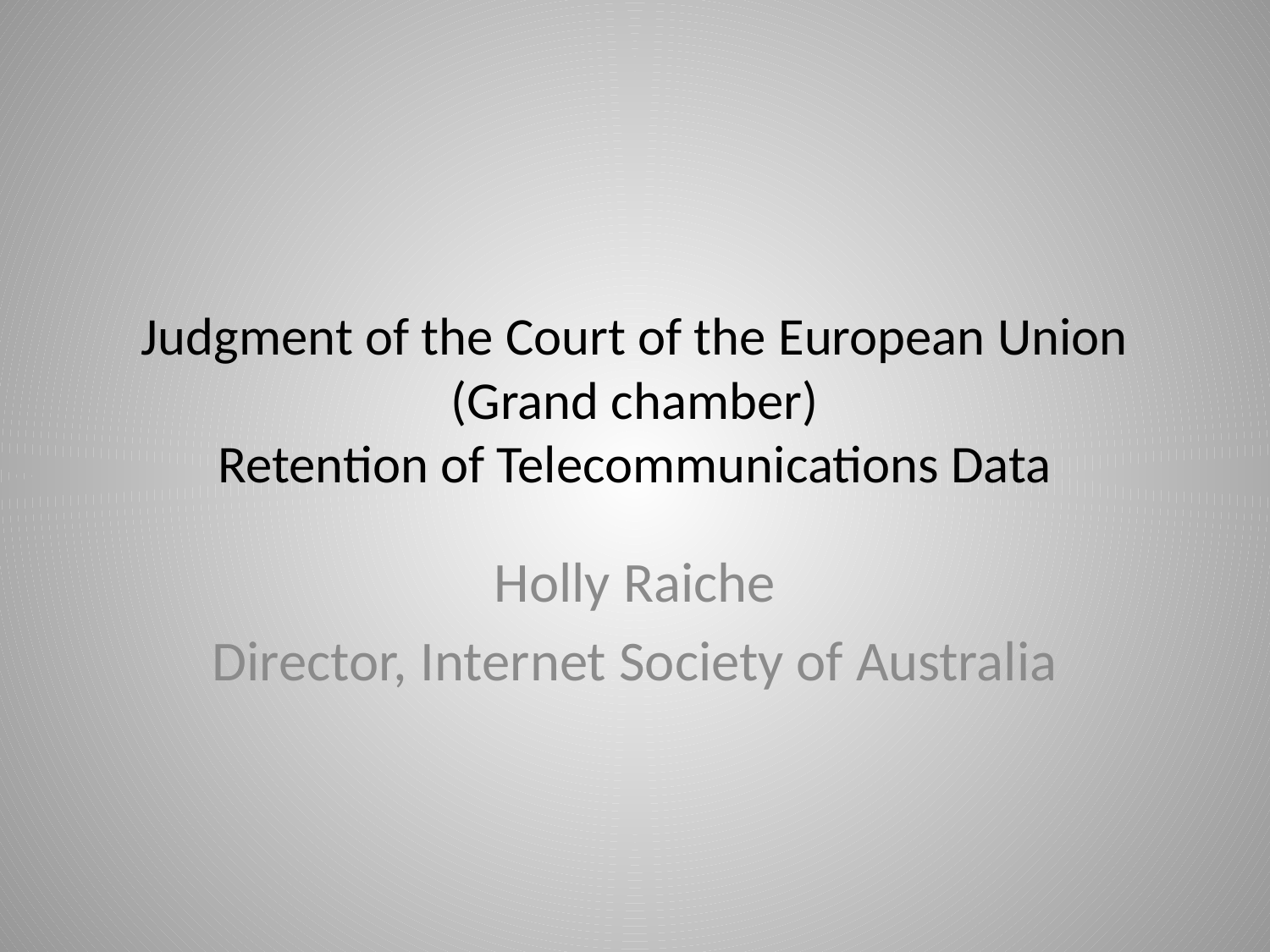

# Judgment of the Court of the European Union (Grand chamber) Retention of Telecommunications Data
Holly Raiche
Director, Internet Society of Australia